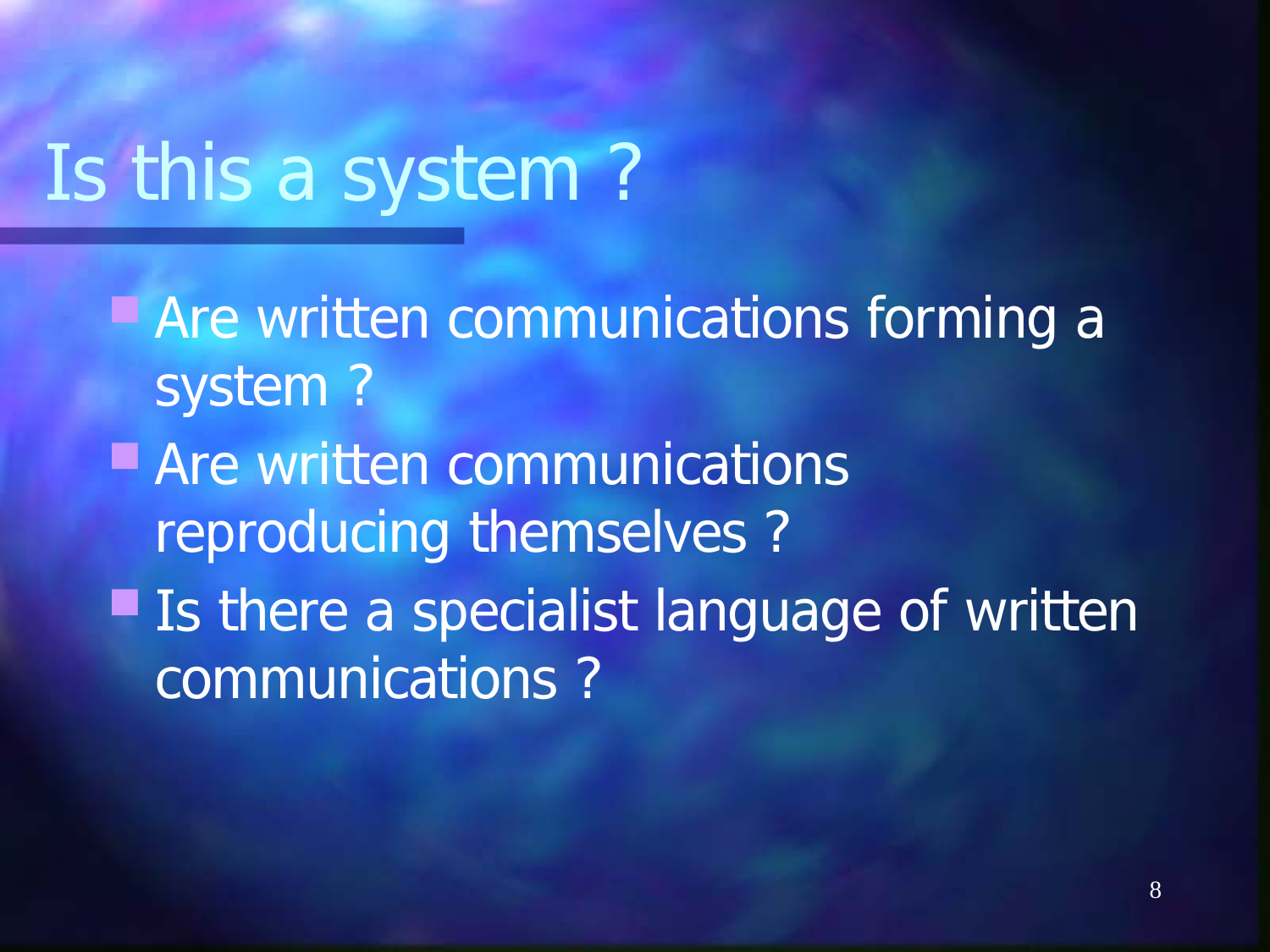

# Is this a system ?
Are written communications forming a system ?
Are written communications reproducing themselves ?
Is there a specialist language of written communications ?
8